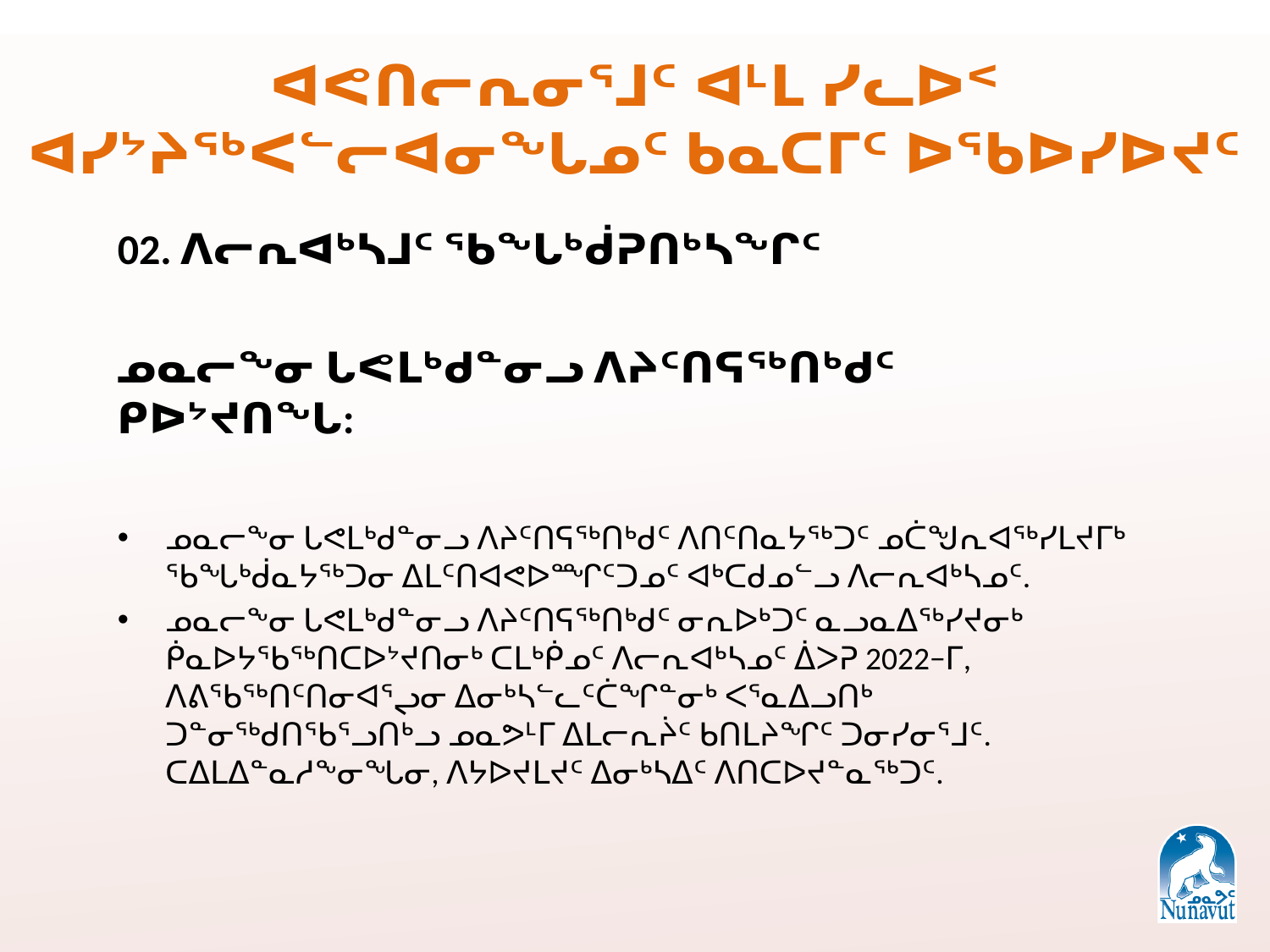

# ᐊᕙᑎᓕᕆᓂᕐᒧᑦ ᐊᒻᒪ ᓯᓚᐅᑉ ᐊᓯᔾᔨᖅᐸᓪᓕᐊᓂᖓᓄᑦ ᑲᓇᑕᒥᑦ ᐅᖃᐅᓯᐅᔪᑦ
02. ᐱᓕᕆᐊᒃᓴᒧᑦ ᖃᖓᒃᑰᕈᑎᒃᓴᖏᑦ

ᓄᓇᓕᖕᓂ ᒐᕙᒪᒃᑯᓐᓂᓗ ᐱᔨᑦᑎᕋᖅᑎᒃᑯᑦ ᑭᐅᔾᔪᑎᖓ:

ᓄᓇᓕᖕᓂ ᒐᕙᒪᒃᑯᓐᓂᓗ ᐱᔨᑦᑎᕋᖅᑎᒃᑯᑦ ᐱᑎᑦᑎᓇᔭᖅᑐᑦ ᓄᑖᖑᕆᐊᖅᓯᒪᔪᒥᒃ ᖃᖓᒃᑰᓇᔭᖅᑐᓂ ᐃᒪᑦᑎᐊᕙᐅᙱᑦᑐᓄᑦ ᐊᒃᑕᑯᓄᓪᓗ ᐱᓕᕆᐊᒃᓴᓄᑦ.
ᓄᓇᓕᖕᓂ ᒐᕙᒪᒃᑯᓐᓂᓗ ᐱᔨᑦᑎᕋᖅᑎᒃᑯᑦ ᓂᕆᐅᒃᑐᑦ ᓇᓗᓇᐃᖅᓯᔪᓂᒃ ᑮᓇᐅᔭᖃᖅᑎᑕᐅᔾᔪᑎᓂᒃ ᑕᒪᒃᑮᓄᑦ ᐱᓕᕆᐊᒃᓴᓄᑦ ᐄᐳᕈ 2022−ᒥ, ᐱᕕᖃᖅᑎᑦᑎᓂᐊᕐᖢᓂ ᐃᓂᒃᓴᓪᓚᑦᑖᖏᓐᓂᒃ ᐸᕐᓇᐃᓗᑎᒃ ᑐᓐᓂᖅᑯᑎᖃᕐᓗᑎᒃᓗ ᓄᓇᕗᒻᒥ ᐃᒪᓕᕆᔩᑦ ᑲᑎᒪᔨᖏᑦ ᑐᓂᓯᓂᕐᒧᑦ. ᑕᐃᒪᐃᓐᓇᓱᖕᓂᖓᓂ, ᐱᔭᐅᔪᒪᔪᑦ ᐃᓂᒃᓴᐃᑦ ᐱᑎᑕᐅᔪᓐᓇᖅᑐᑦ.